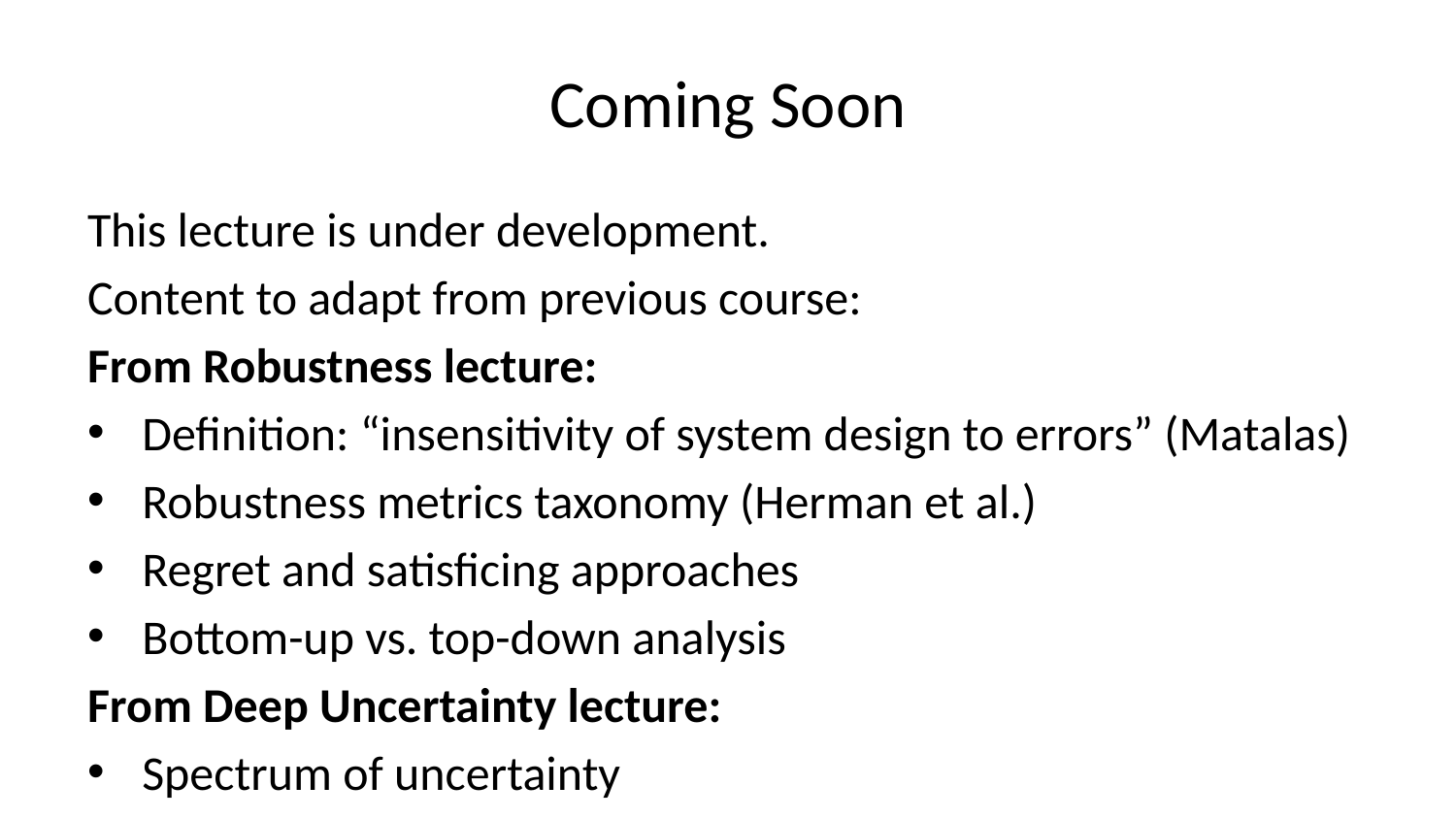

# Coming Soon
This lecture is under development.
Content to adapt from previous course:
From Robustness lecture:
Definition: “insensitivity of system design to errors” (Matalas)
Robustness metrics taxonomy (Herman et al.)
Regret and satisficing approaches
Bottom-up vs. top-down analysis
From Deep Uncertainty lecture:
Spectrum of uncertainty
Lempert-Schneider debate
When probabilities help vs. exploratory approaches